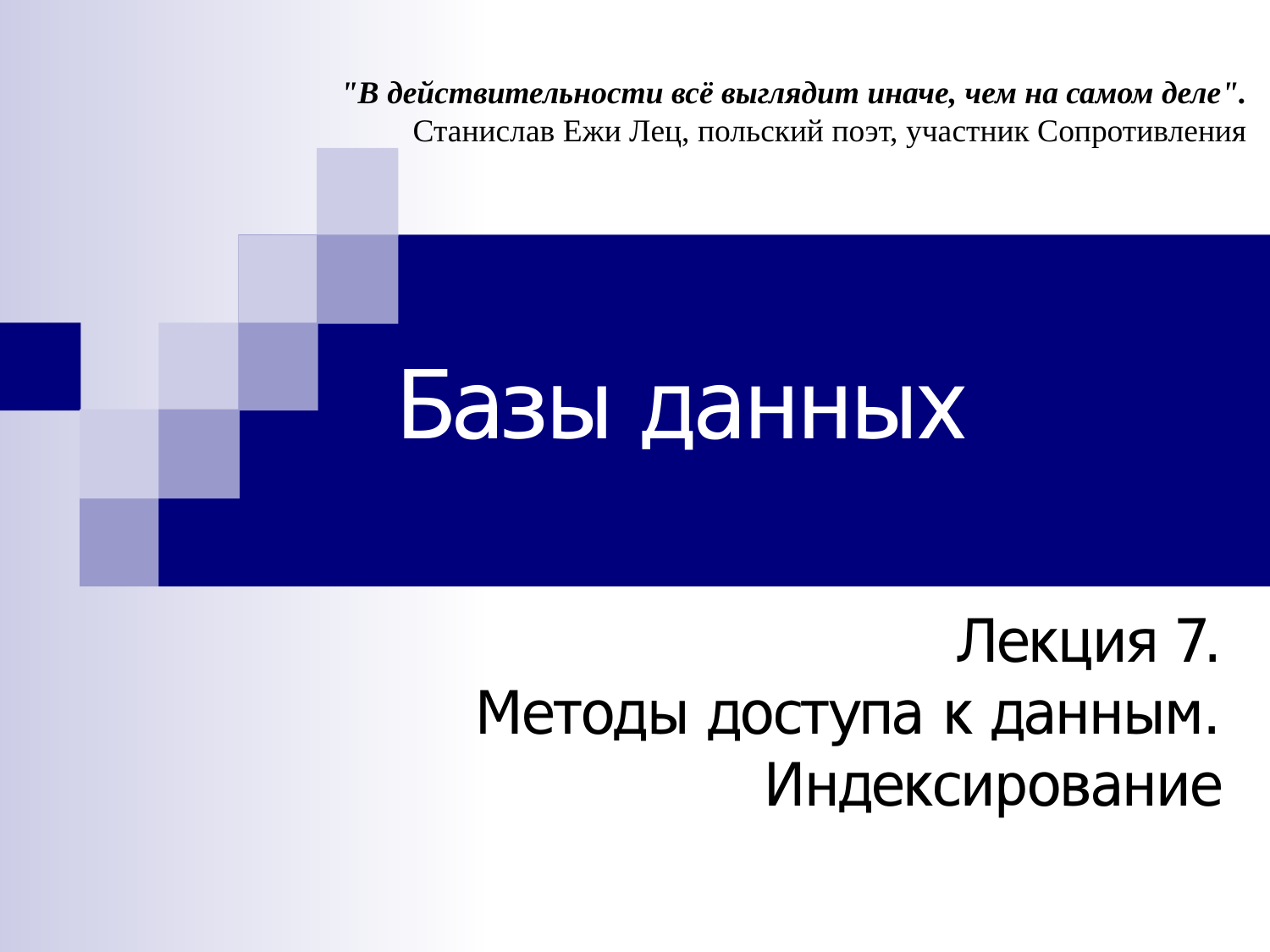

"В действительности всё выглядит иначе, чем на самом деле".
Станислав Ежи Лец, польский поэт, участник Сопротивления
# Базы данных
Лекция 7.
Методы доступа к данным. Индексирование